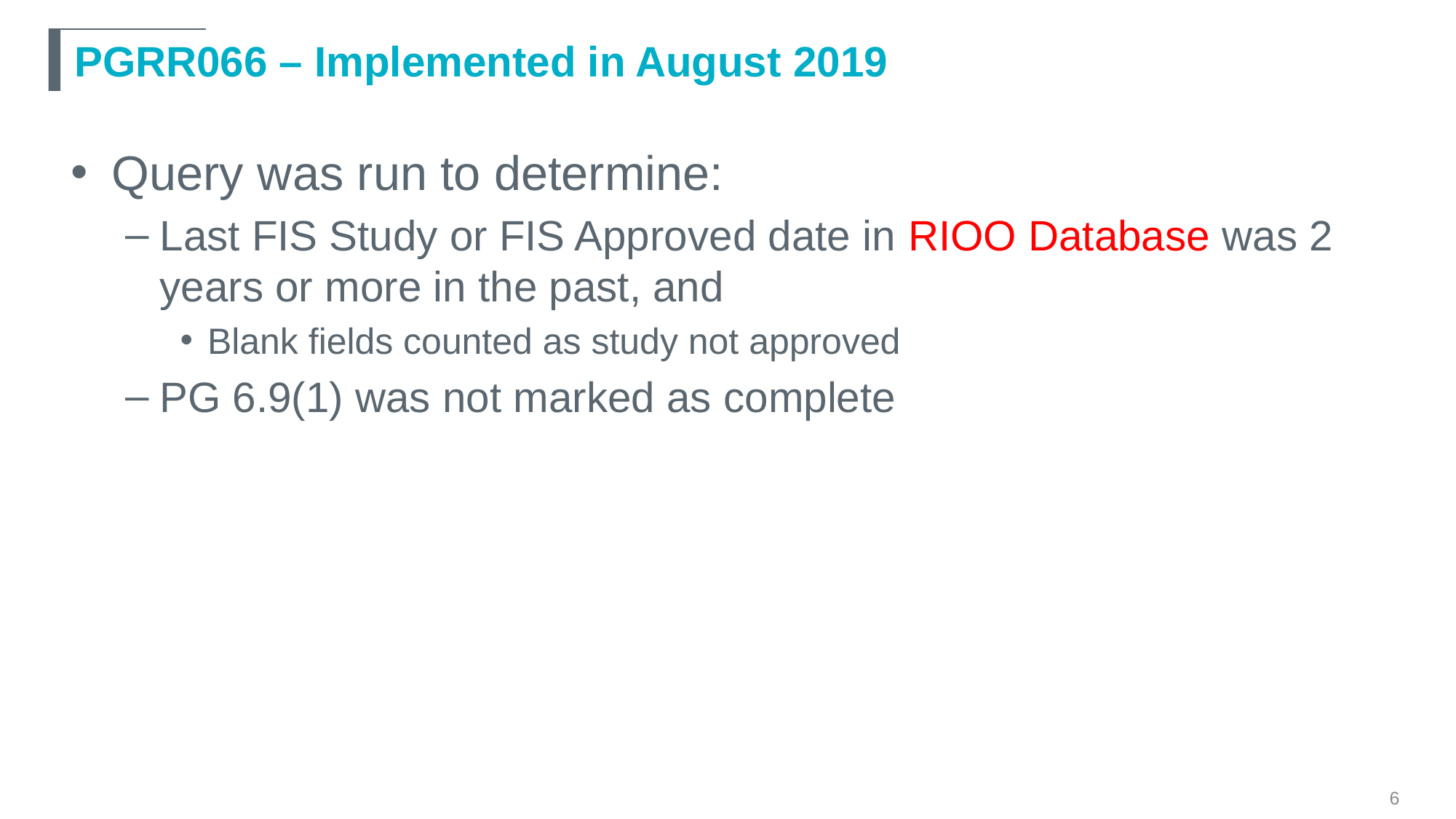

# PGRR066 – Implemented in August 2019
Query was run to determine:
Last FIS Study or FIS Approved date in RIOO Database was 2 years or more in the past, and
Blank fields counted as study not approved
PG 6.9(1) was not marked as complete

6